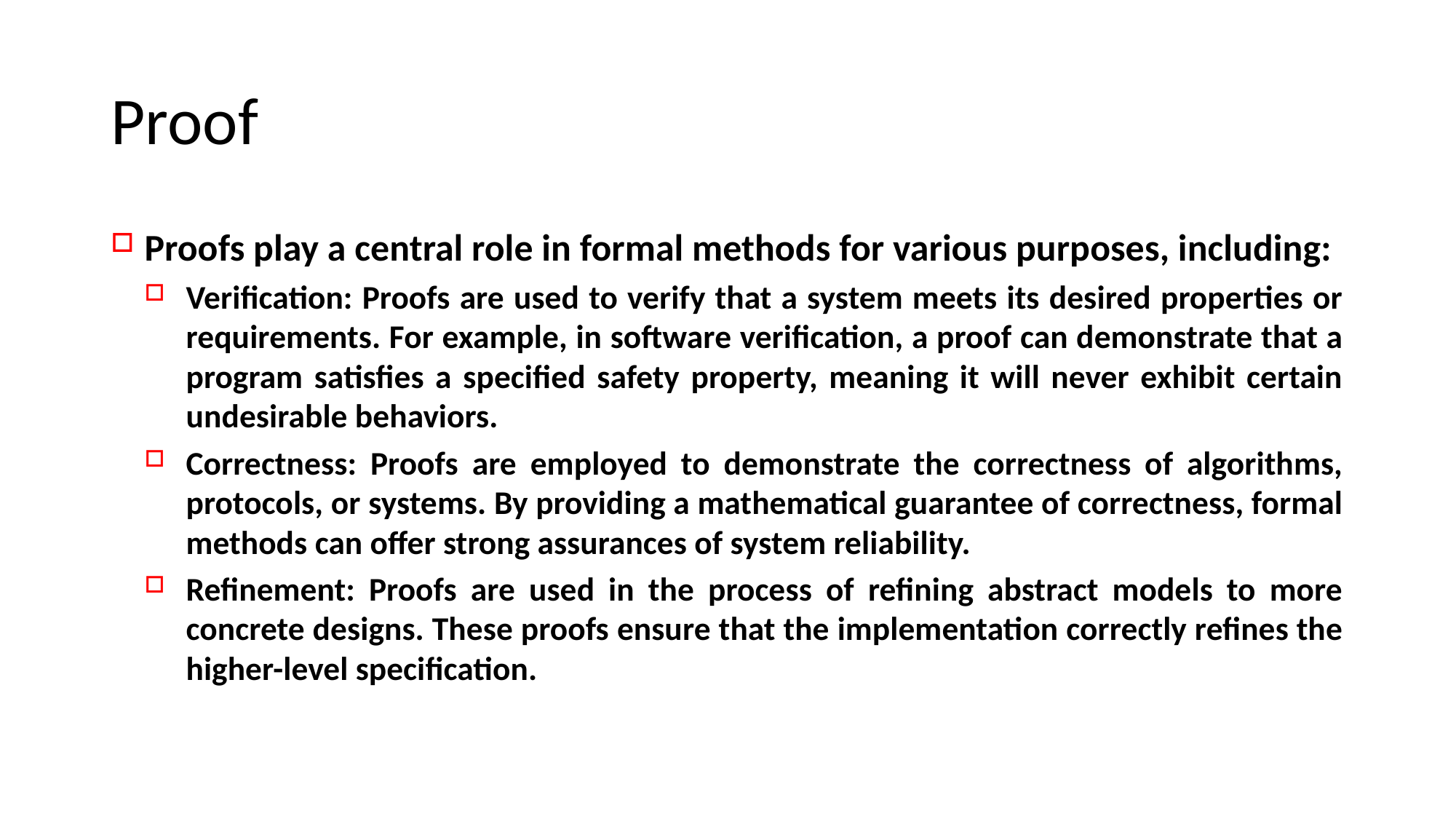

# Proof
 Proofs play a central role in formal methods for various purposes, including:
Verification: Proofs are used to verify that a system meets its desired properties or requirements. For example, in software verification, a proof can demonstrate that a program satisfies a specified safety property, meaning it will never exhibit certain undesirable behaviors.
Correctness: Proofs are employed to demonstrate the correctness of algorithms, protocols, or systems. By providing a mathematical guarantee of correctness, formal methods can offer strong assurances of system reliability.
Refinement: Proofs are used in the process of refining abstract models to more concrete designs. These proofs ensure that the implementation correctly refines the higher-level specification.